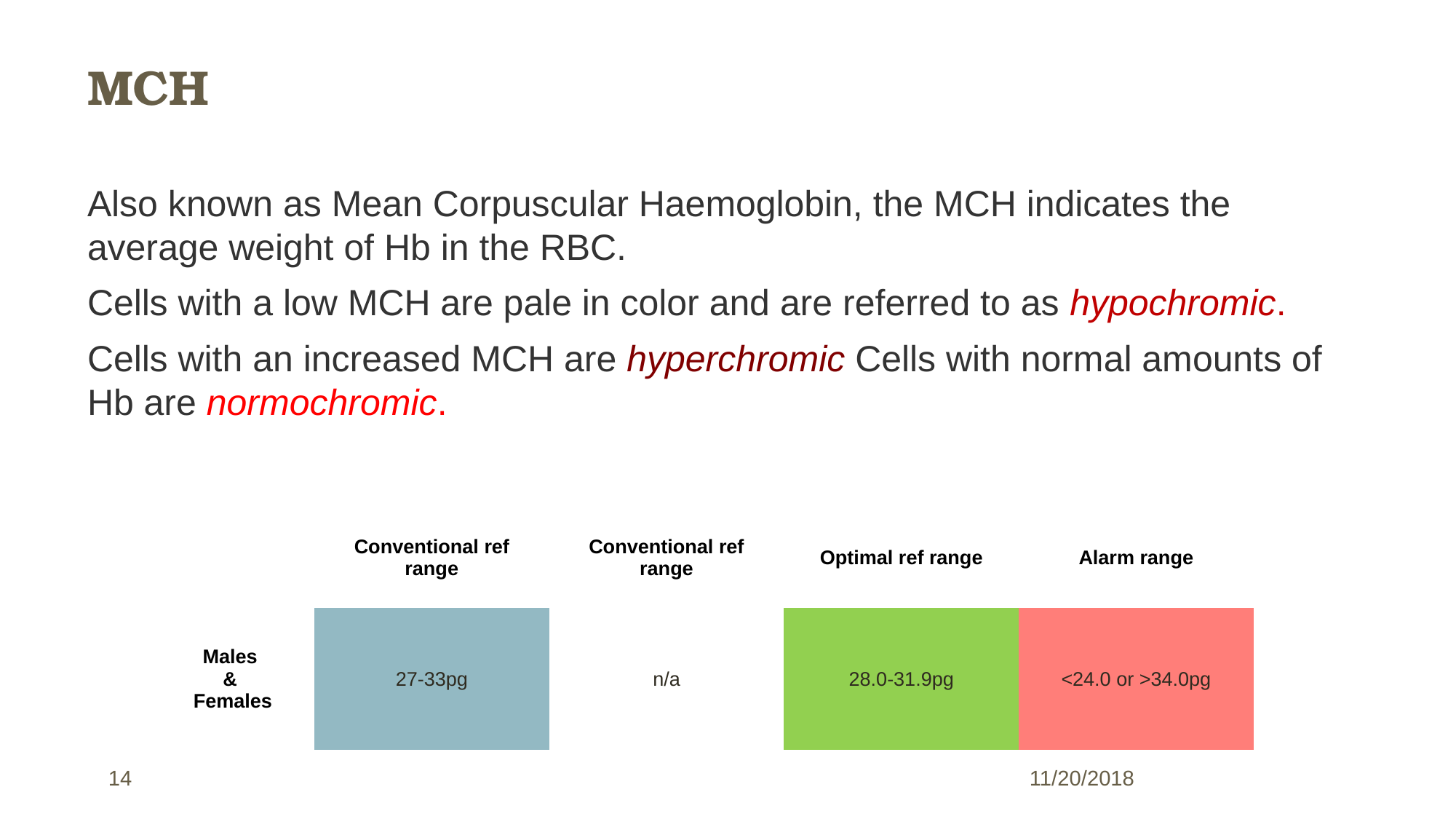

# MCH

Also known as Mean Corpuscular Haemoglobin, the MCH indicates the average weight of Hb in the RBC.
Cells with a low MCH are pale in color and are referred to as hypochromic.
Cells with an increased MCH are hyperchromic Cells with normal amounts of Hb are normochromic.

|  | Conventional ref range | Conventional ref range | Optimal ref range | Alarm range |
| --- | --- | --- | --- | --- |
| Males & Females | 27-33pg | n/a | 28.0-31.9pg | <24.0 or >34.0pg |
14
11/20/2018